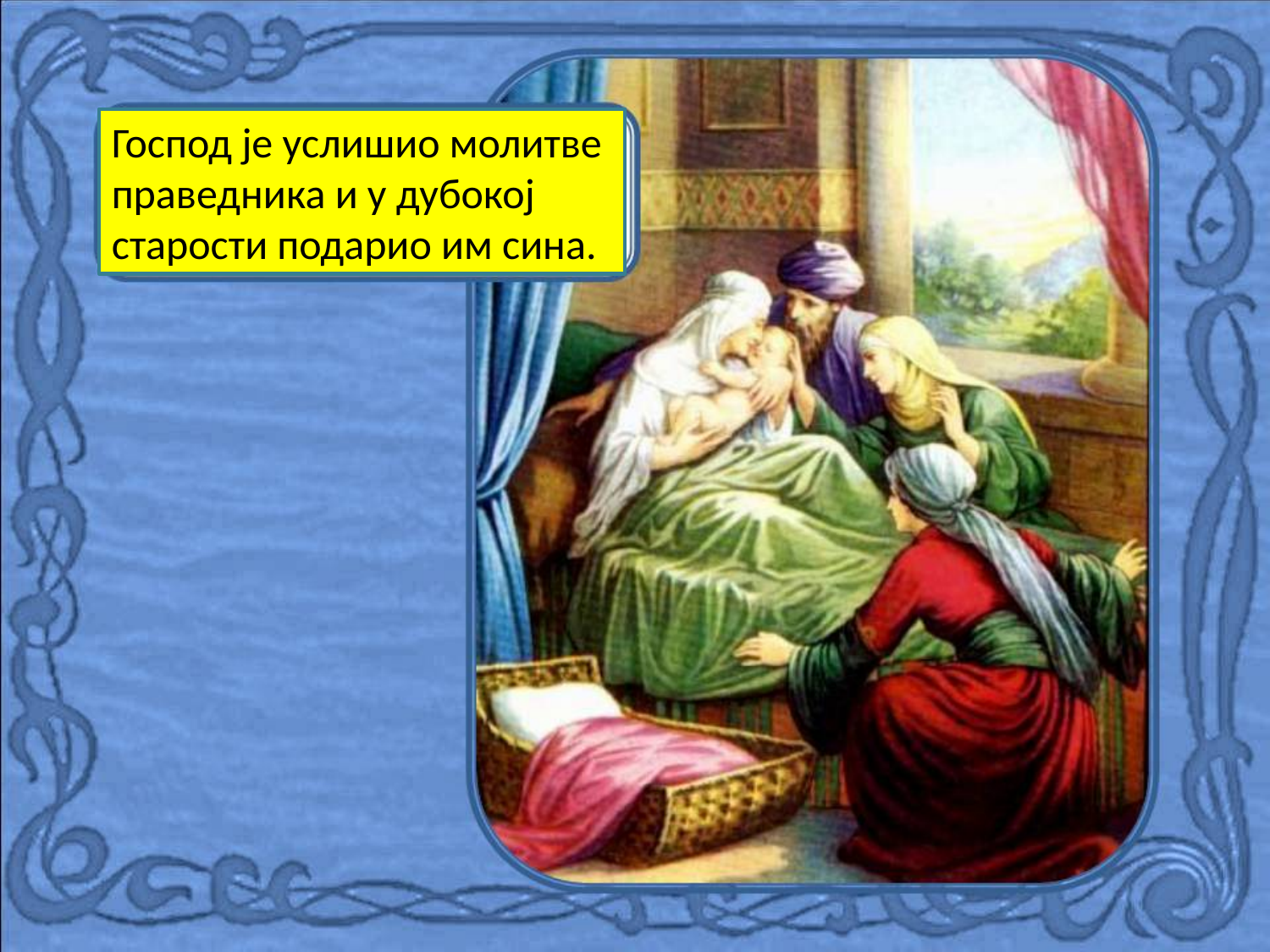

Господ је услишио молитве праведника и у дубокој старости подарио им сина.